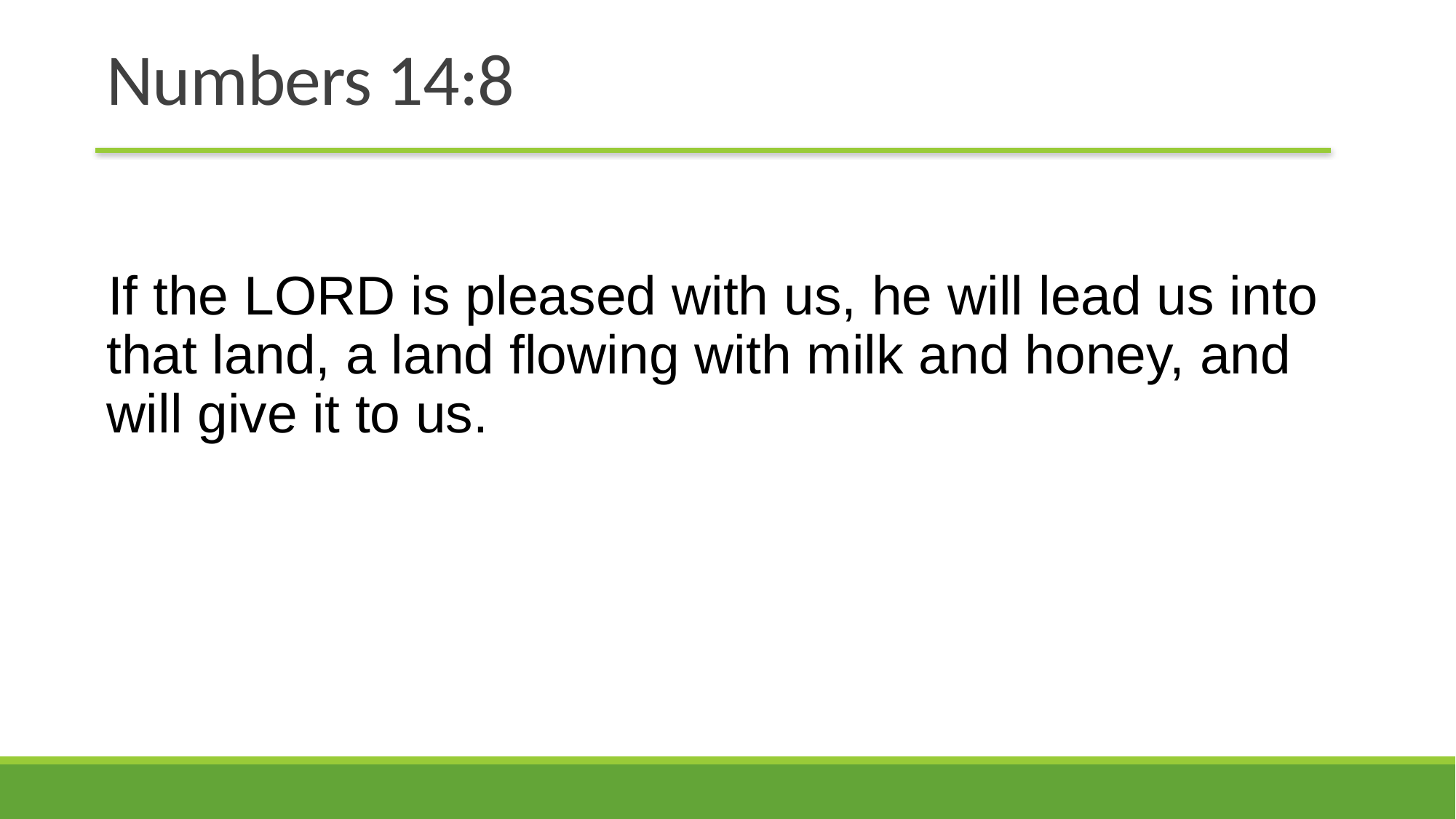

# Numbers 14:8

If the Lord is pleased with us, he will lead us into that land, a land flowing with milk and honey, and will give it to us.